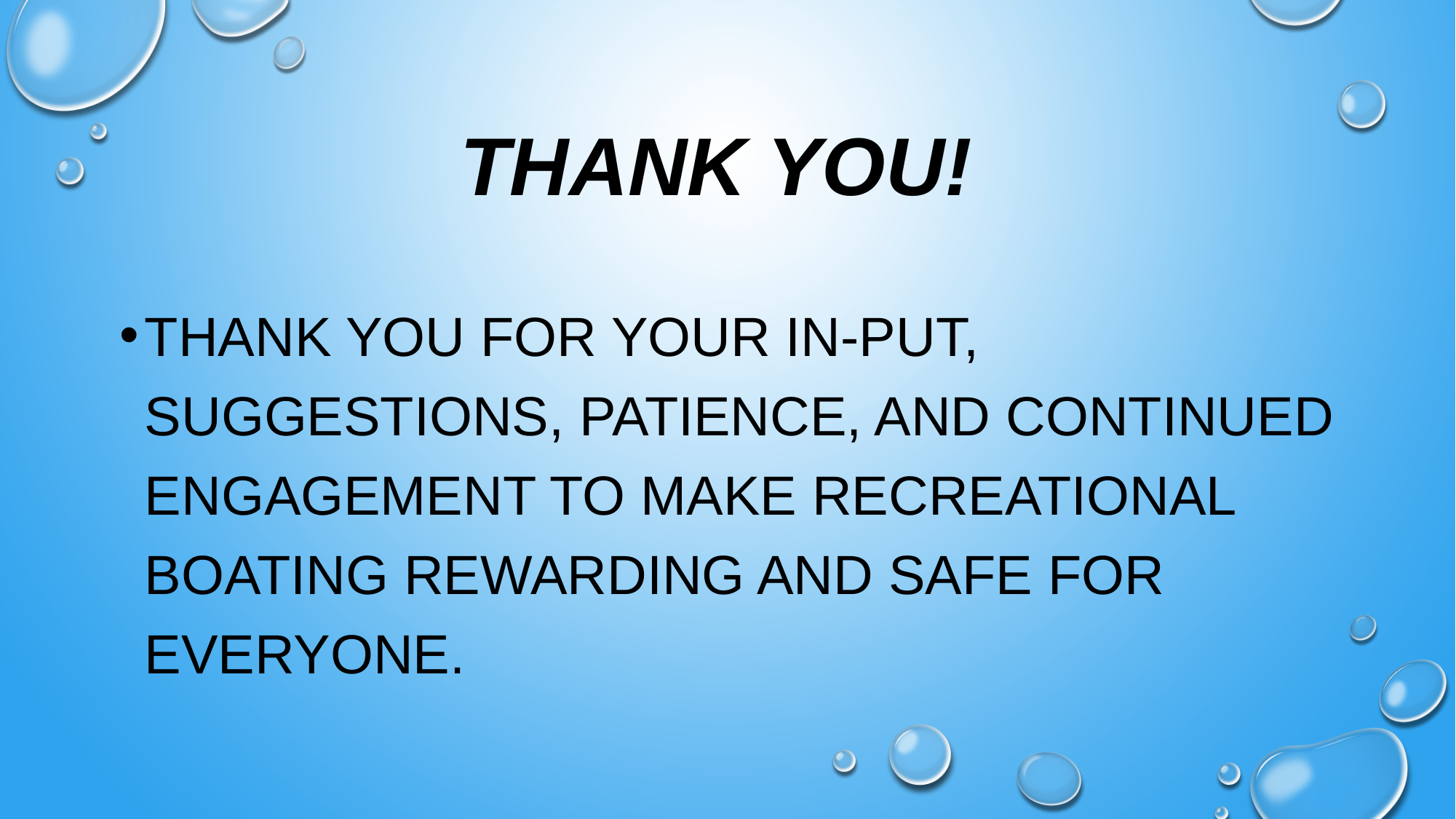

# Thank you!
Thank you for your in-put, suggestions, patience, and continued engagement to make recreational boating rewarding and safe for everyone.